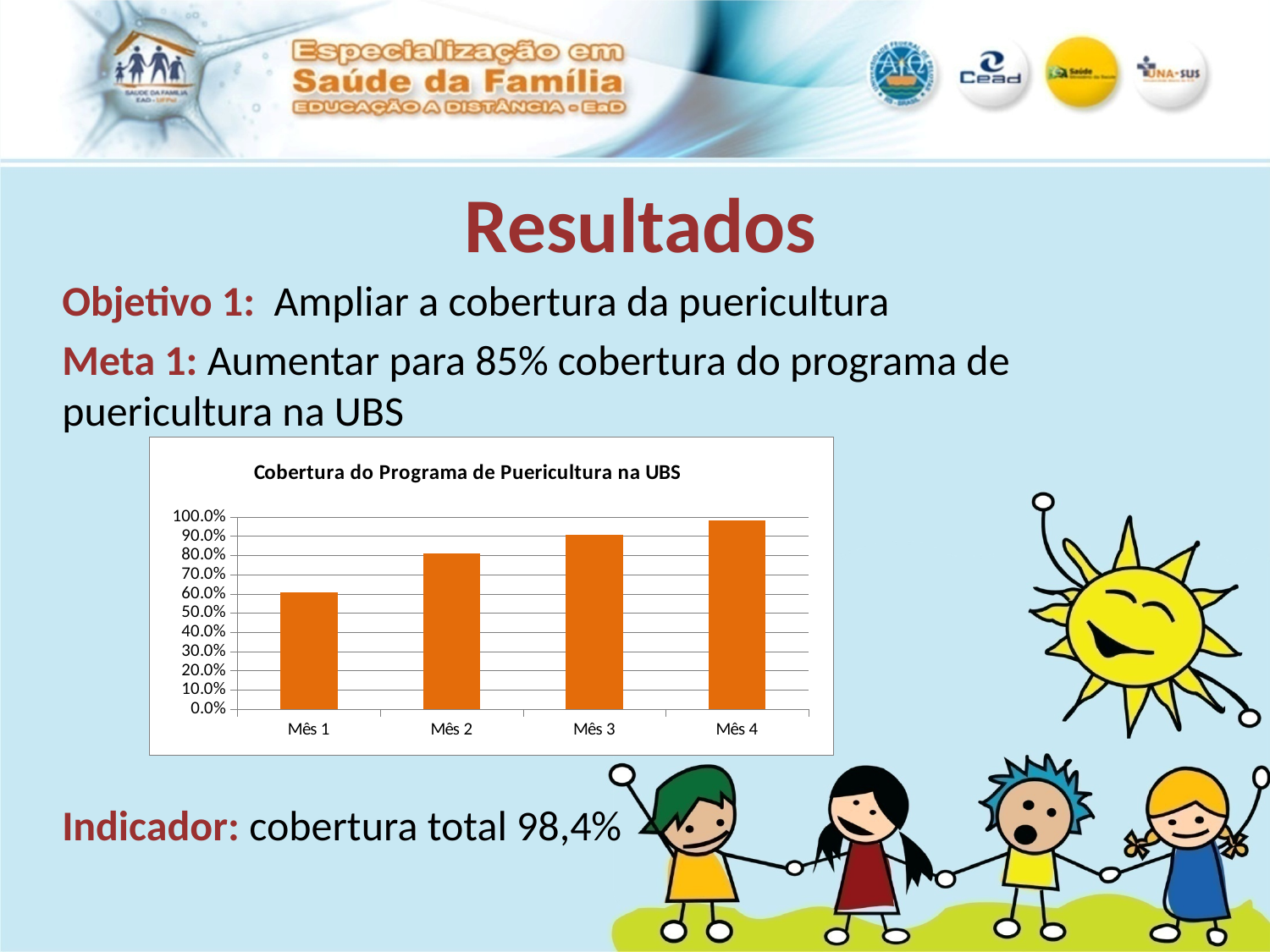

Resultados

Objetivo 1:  Ampliar a cobertura da puericultura
Meta 1: Aumentar para 85% cobertura do programa de puericultura na UBS

Indicador: cobertura total 98,4%

### Chart:

| Category | Cobertura do Programa de Puericultura na UBS  |
|---|---|
| Mês 1 | 0.6093750000000001 |
| Mês 2 | 0.8125 |
| Mês 3 | 0.90625 |
| Mês 4 | 0.984375 |